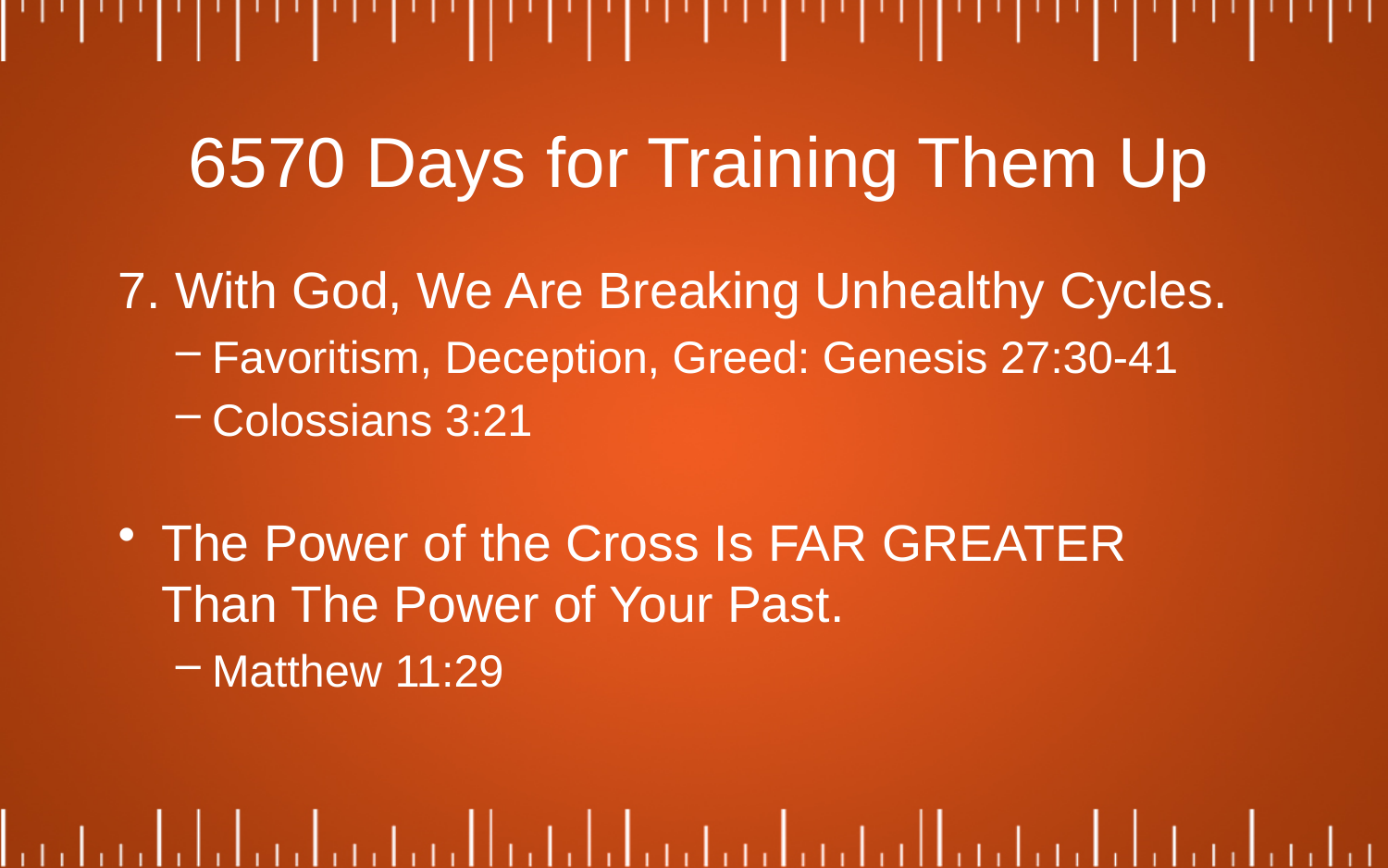

# 6570 Days for Training Them Up
7. With God, We Are Breaking Unhealthy Cycles.
Favoritism, Deception, Greed: Genesis 27:30-41
Colossians 3:21
The Power of the Cross Is FAR GREATER
Than The Power of Your Past.
Matthew 11:29